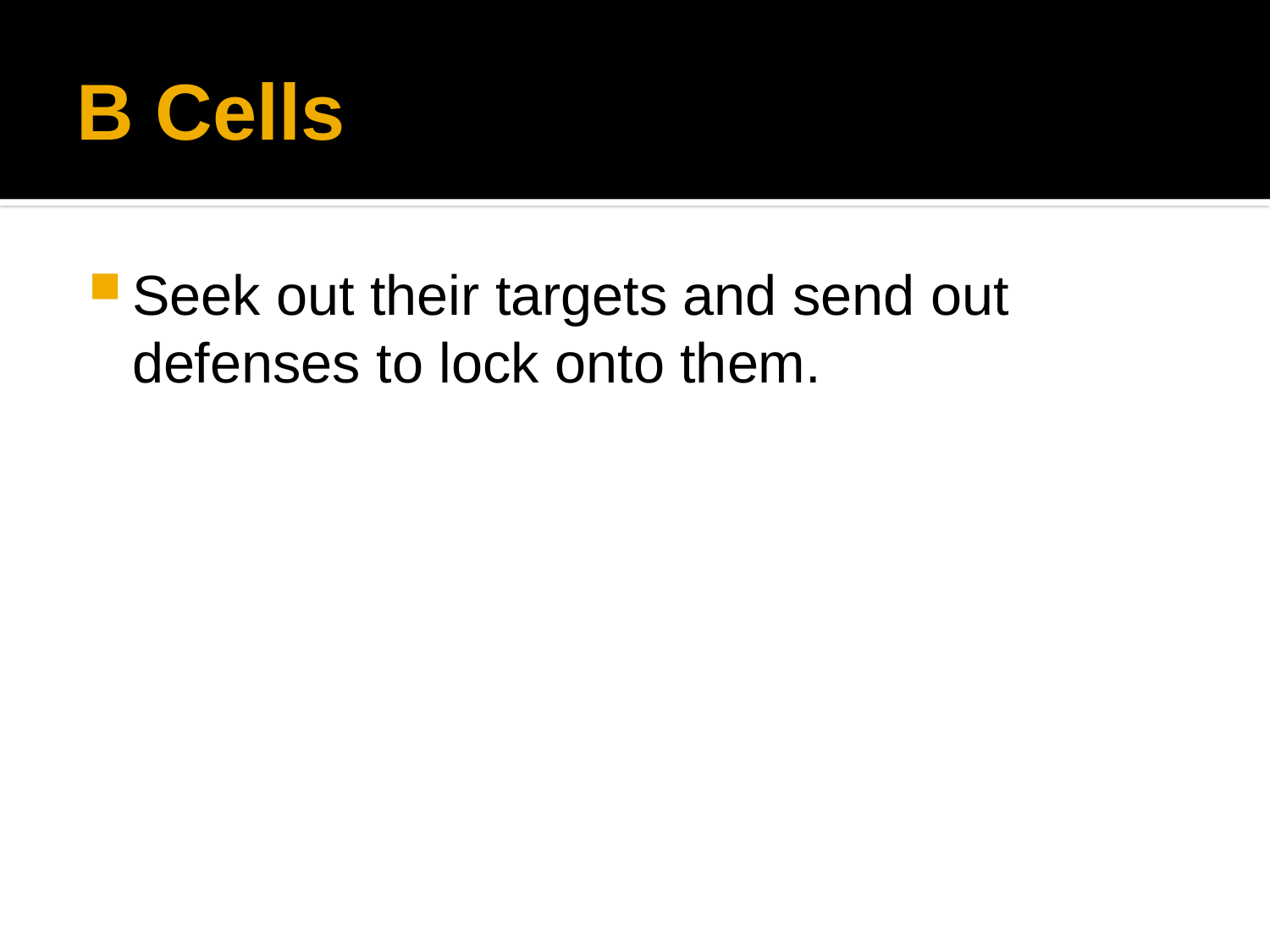

# B Cells
Seek out their targets and send out defenses to lock onto them.